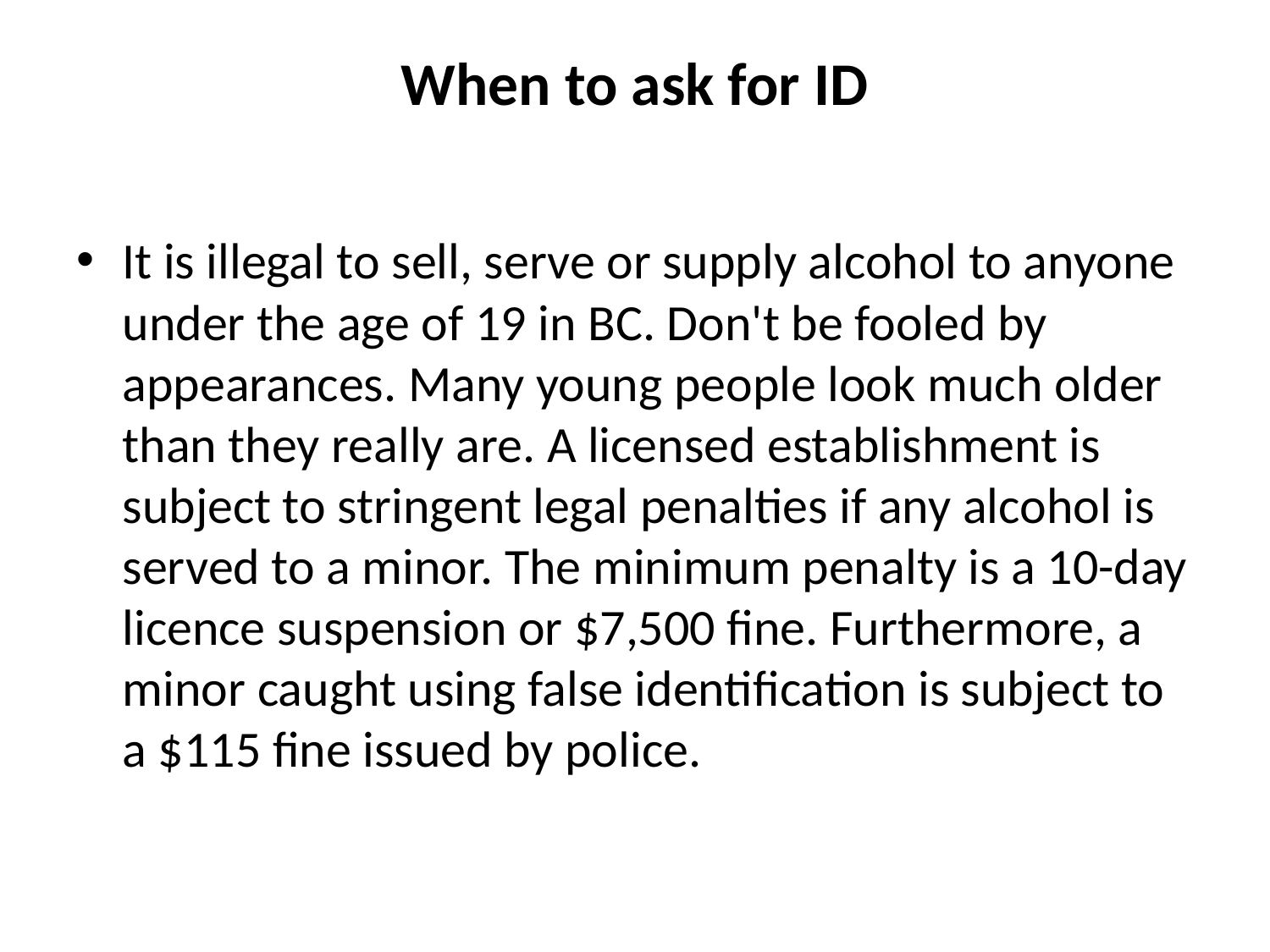

# When to ask for ID
It is illegal to sell, serve or supply alcohol to anyone under the age of 19 in BC. Don't be fooled by appearances. Many young people look much older than they really are. A licensed establishment is subject to stringent legal penalties if any alcohol is served to a minor. The minimum penalty is a 10-day licence suspension or $7,500 fine. Furthermore, a minor caught using false identification is subject to a $115 fine issued by police.